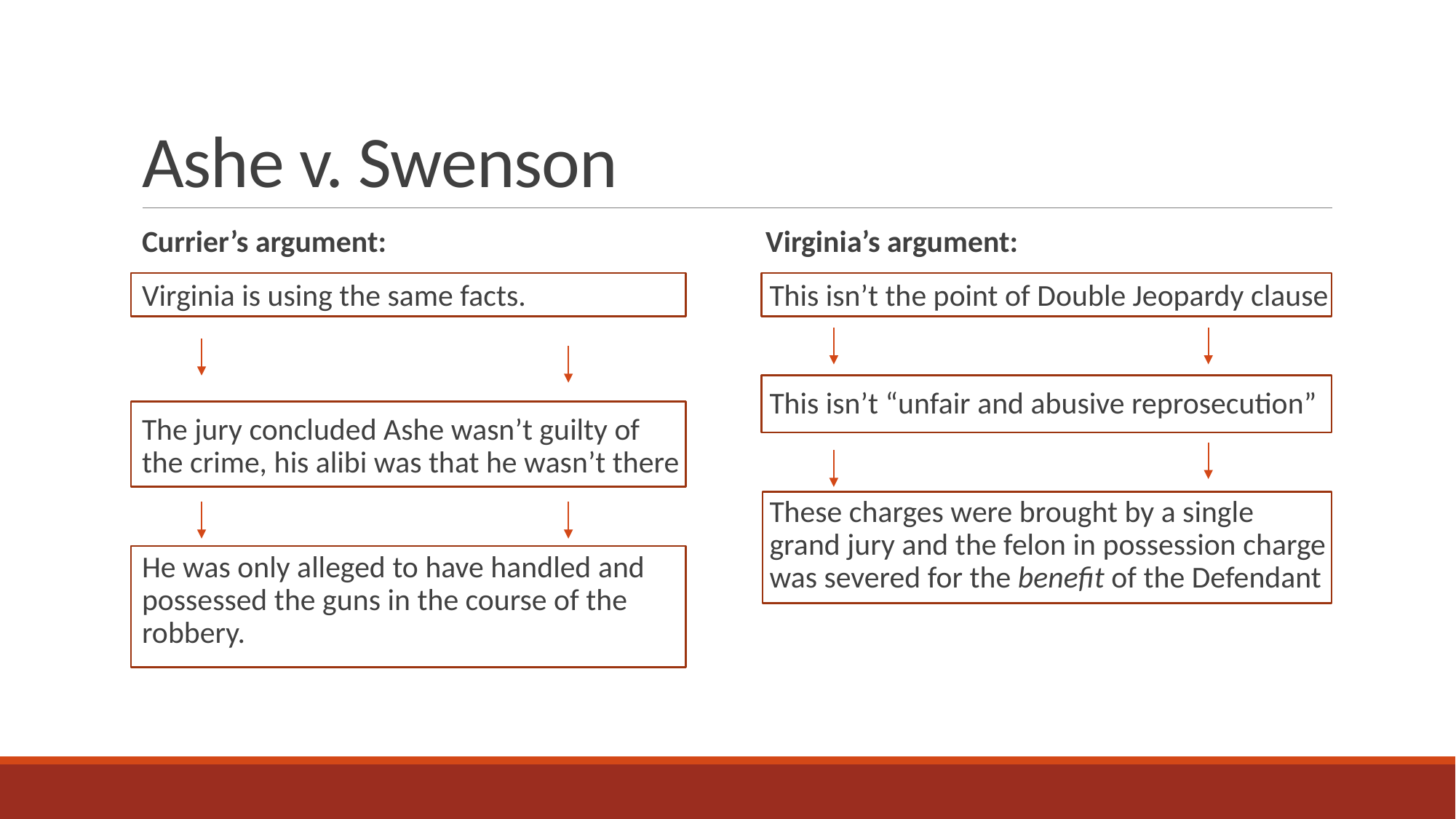

# Ashe v. Swenson
Currier’s argument:
Virginia is using the same facts.

The jury concluded Ashe wasn’t guilty of
the crime, his alibi was that he wasn’t there

He was only alleged to have handled and possessed the guns in the course of the robbery.
 Virginia’s argument:
This isn’t the point of Double Jeopardy clause

This isn’t “unfair and abusive reprosecution”

These charges were brought by a single grand jury and the felon in possession charge was severed for the benefit of the Defendant